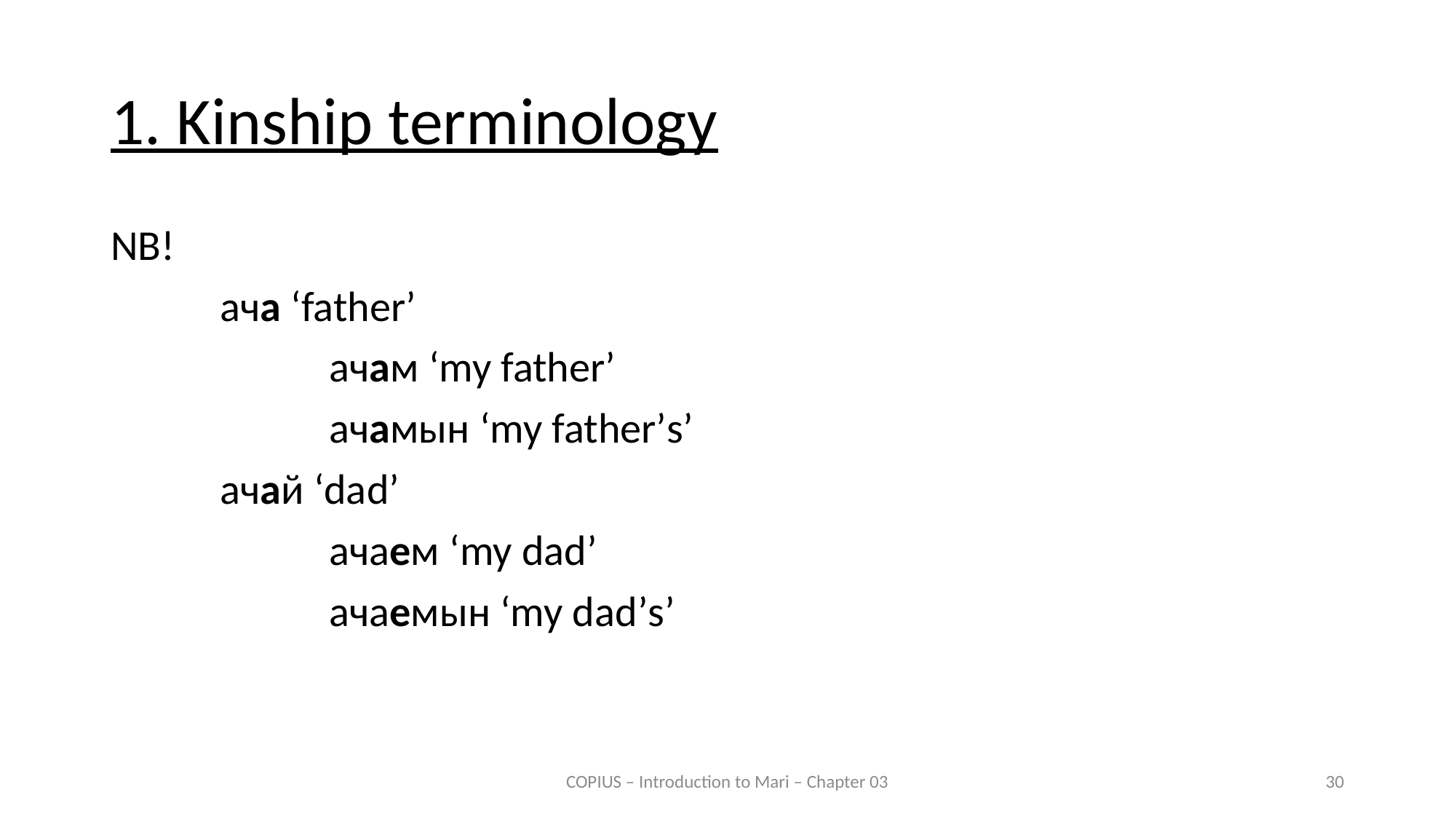

# 1. Kinship terminology
NB!
	ача ‘father’
		ачам ‘my father’
		ачамын ‘my father’s’
	ачай ‘dad’
		ачаем ‘my dad’
		ачаемын ‘my dad’s’
COPIUS – Introduction to Mari – Chapter 03
30